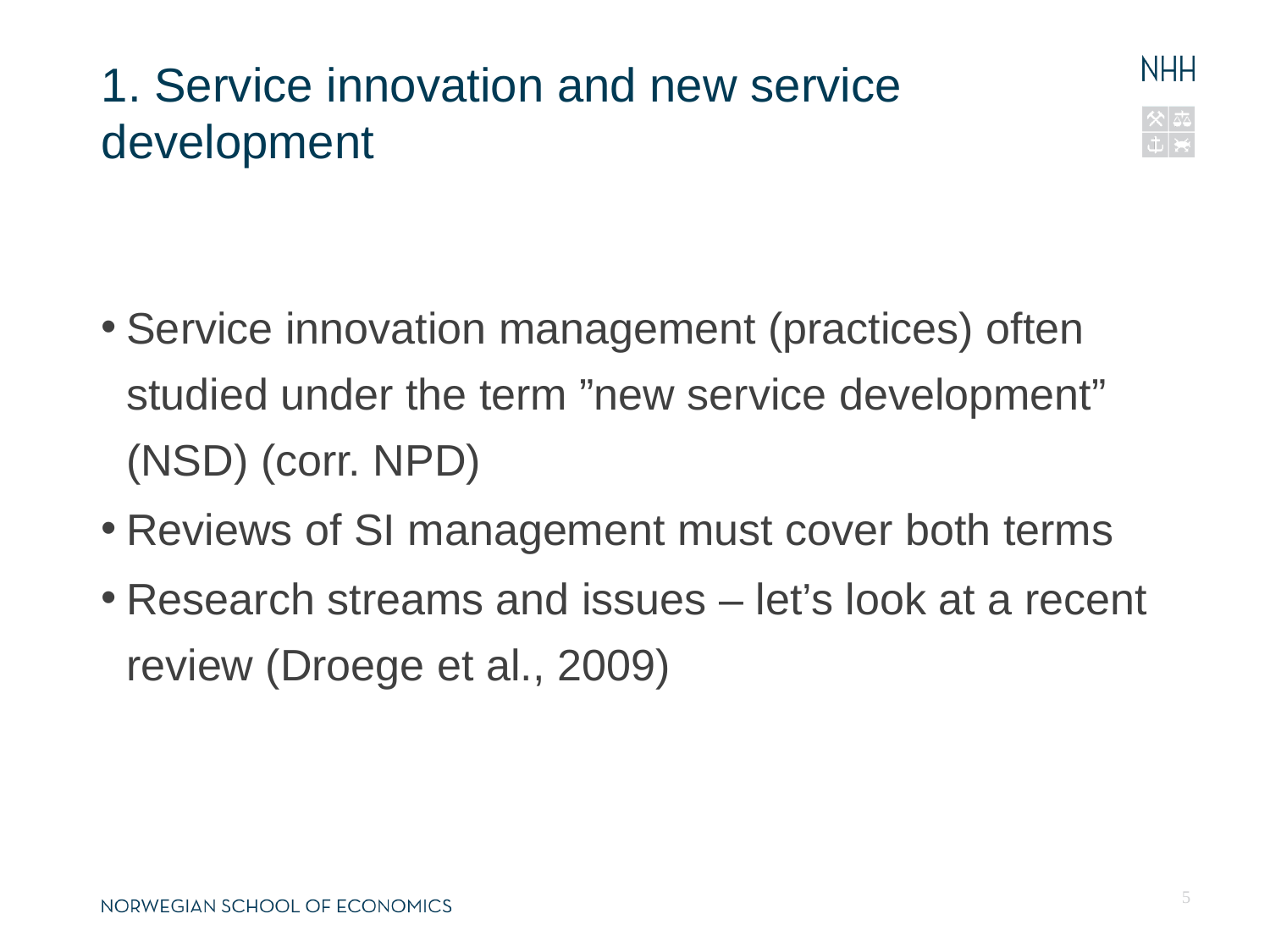

14.04.13
Fornavn Etternavn, navn@nhh.no
# 1. Service innovation and new service development
Service innovation management (practices) often studied under the term ”new service development” (NSD) (corr. NPD)
Reviews of SI management must cover both terms
Research streams and issues – let’s look at a recent review (Droege et al., 2009)
5